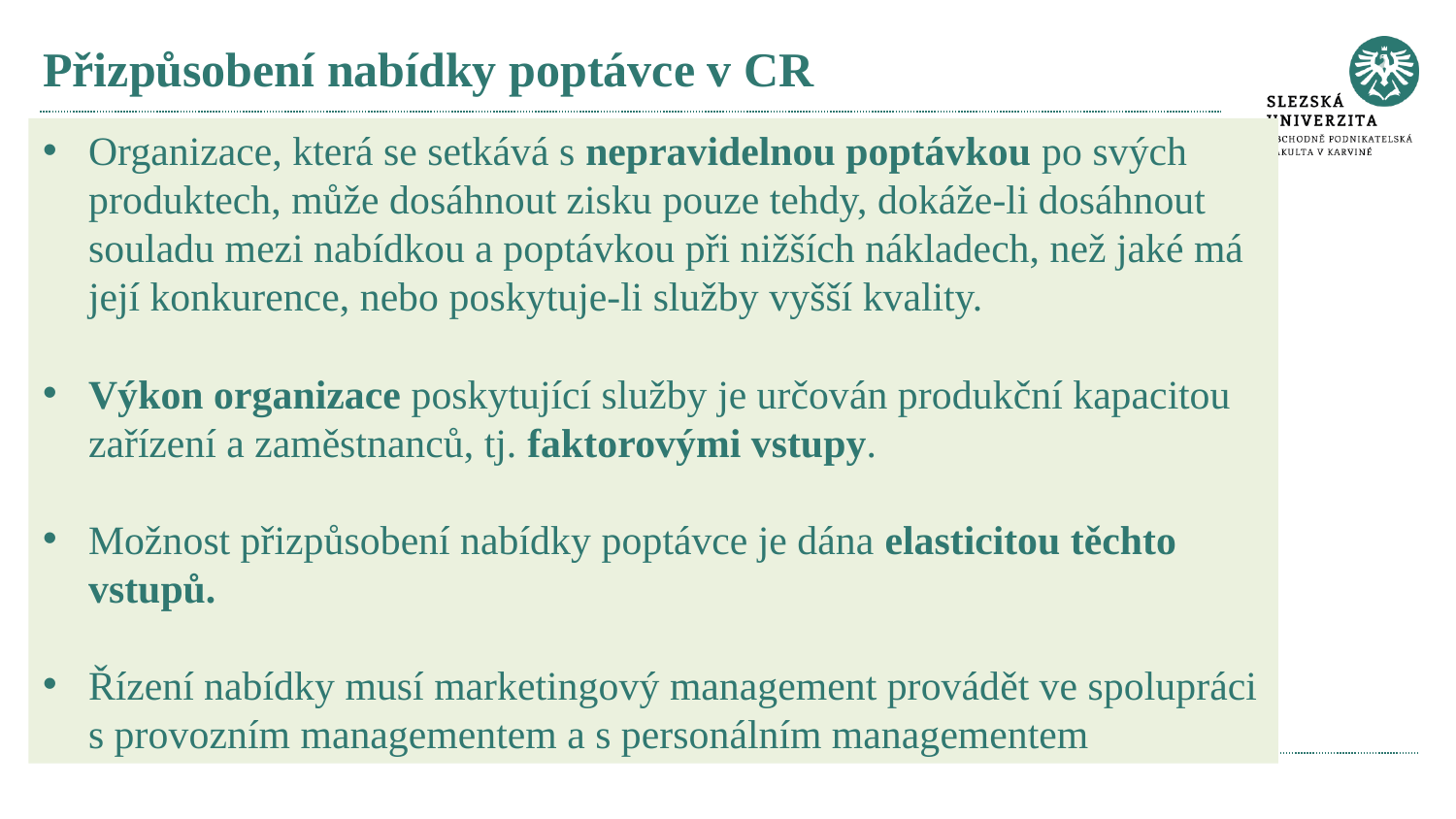

# Přizpůsobení nabídky poptávce v CR
Organizace, která se setkává s nepravidelnou poptávkou po svých produktech, může dosáhnout zisku pouze tehdy, dokáže-li dosáhnout souladu mezi nabídkou a poptávkou při nižších nákladech, než jaké má její konkurence, nebo poskytuje-li služby vyšší kvality.

Výkon organizace poskytující služby je určován produkční kapacitou zařízení a zaměstnanců, tj. faktorovými vstupy.

Možnost přizpůsobení nabídky poptávce je dána elasticitou těchto vstupů.

Řízení nabídky musí marketingový management provádět ve spolupráci s provozním managementem a s personálním managementem